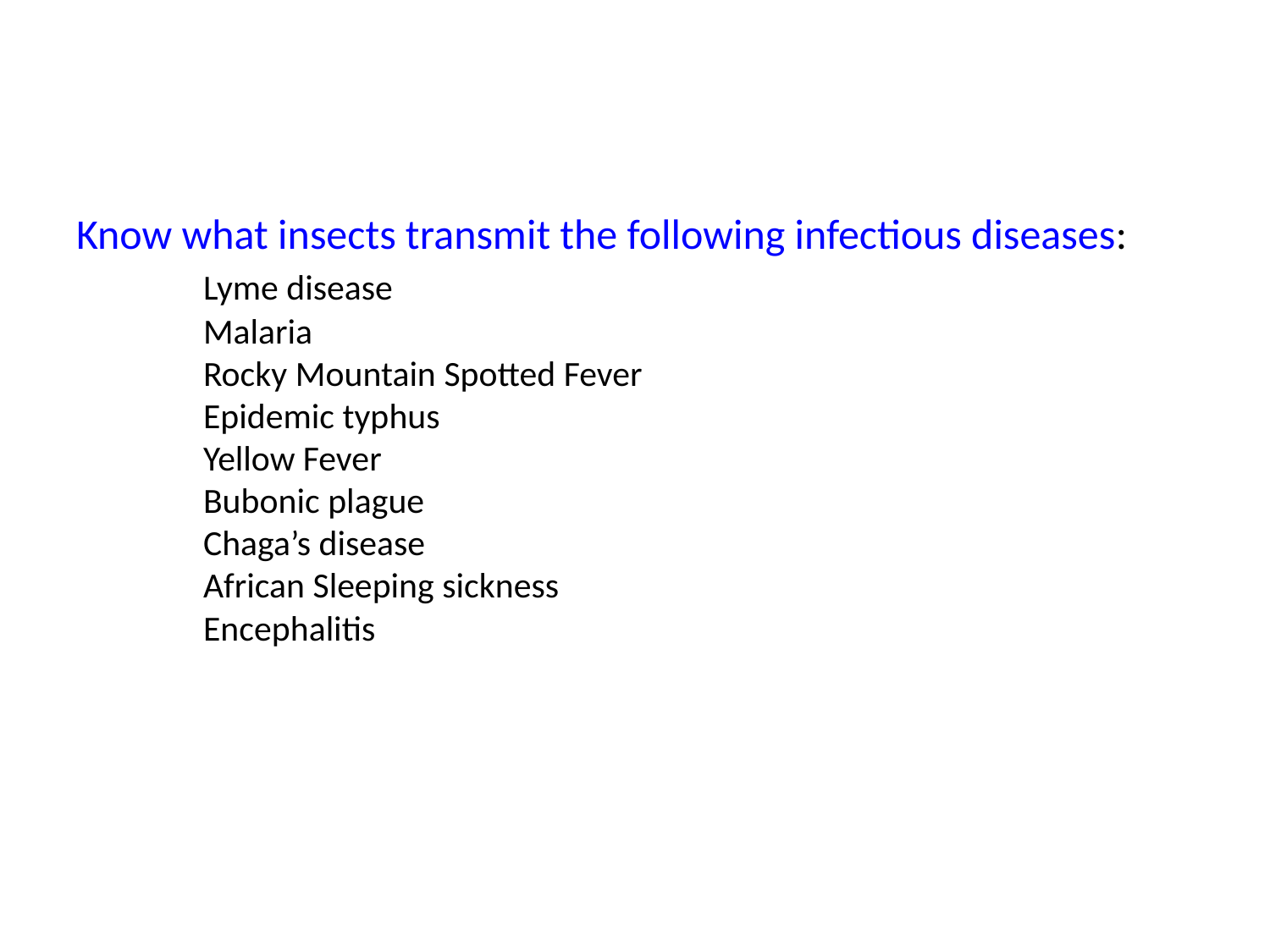

# Know what insects transmit the following infectious diseases: Lyme disease Malaria Rocky Mountain Spotted Fever Epidemic typhus Yellow Fever Bubonic plague Chaga’s disease African Sleeping sickness Encephalitis